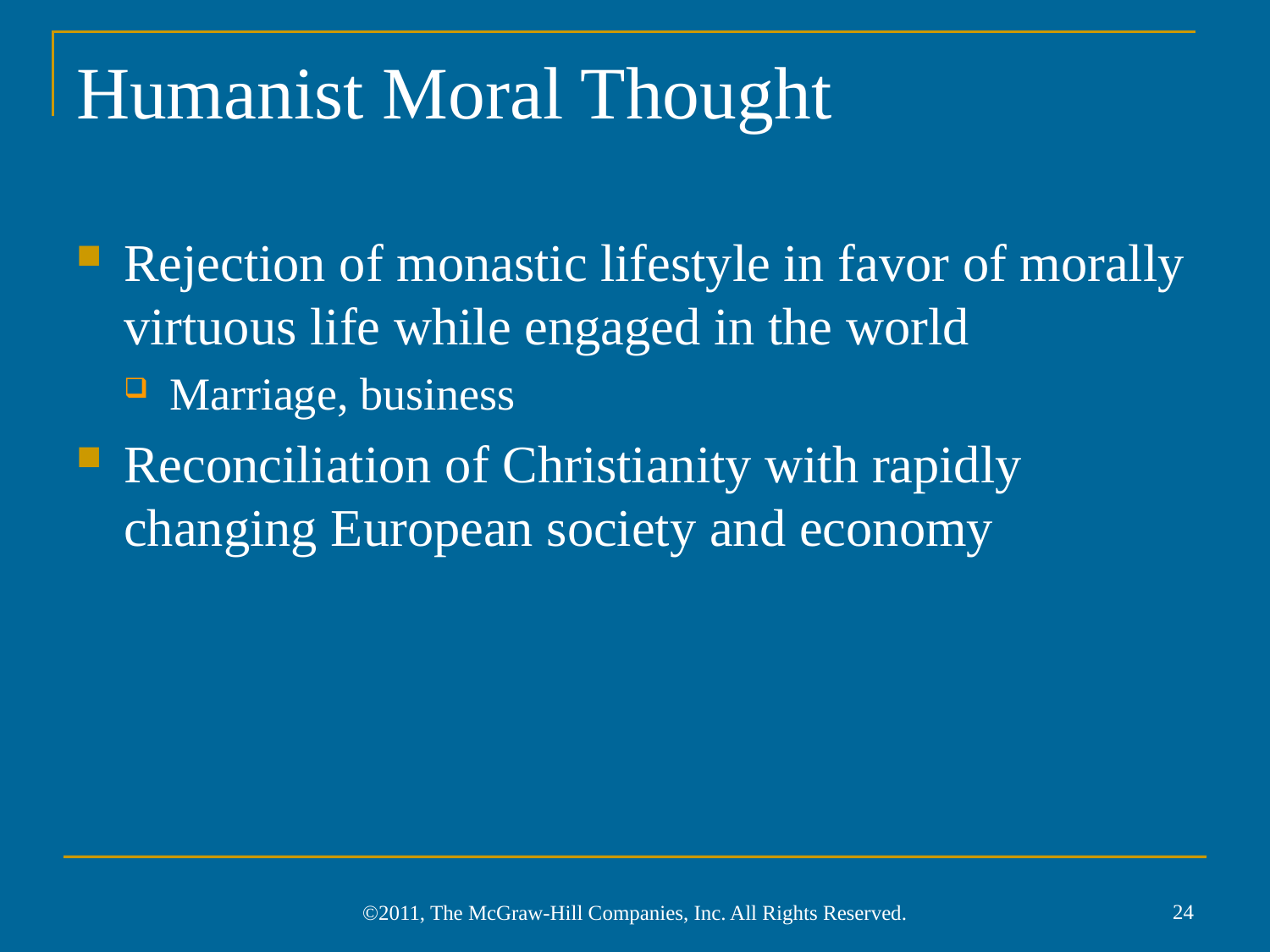

# Humanist Moral Thought
Rejection of monastic lifestyle in favor of morally virtuous life while engaged in the world
Marriage, business
Reconciliation of Christianity with rapidly changing European society and economy
24
©2011, The McGraw-Hill Companies, Inc. All Rights Reserved.